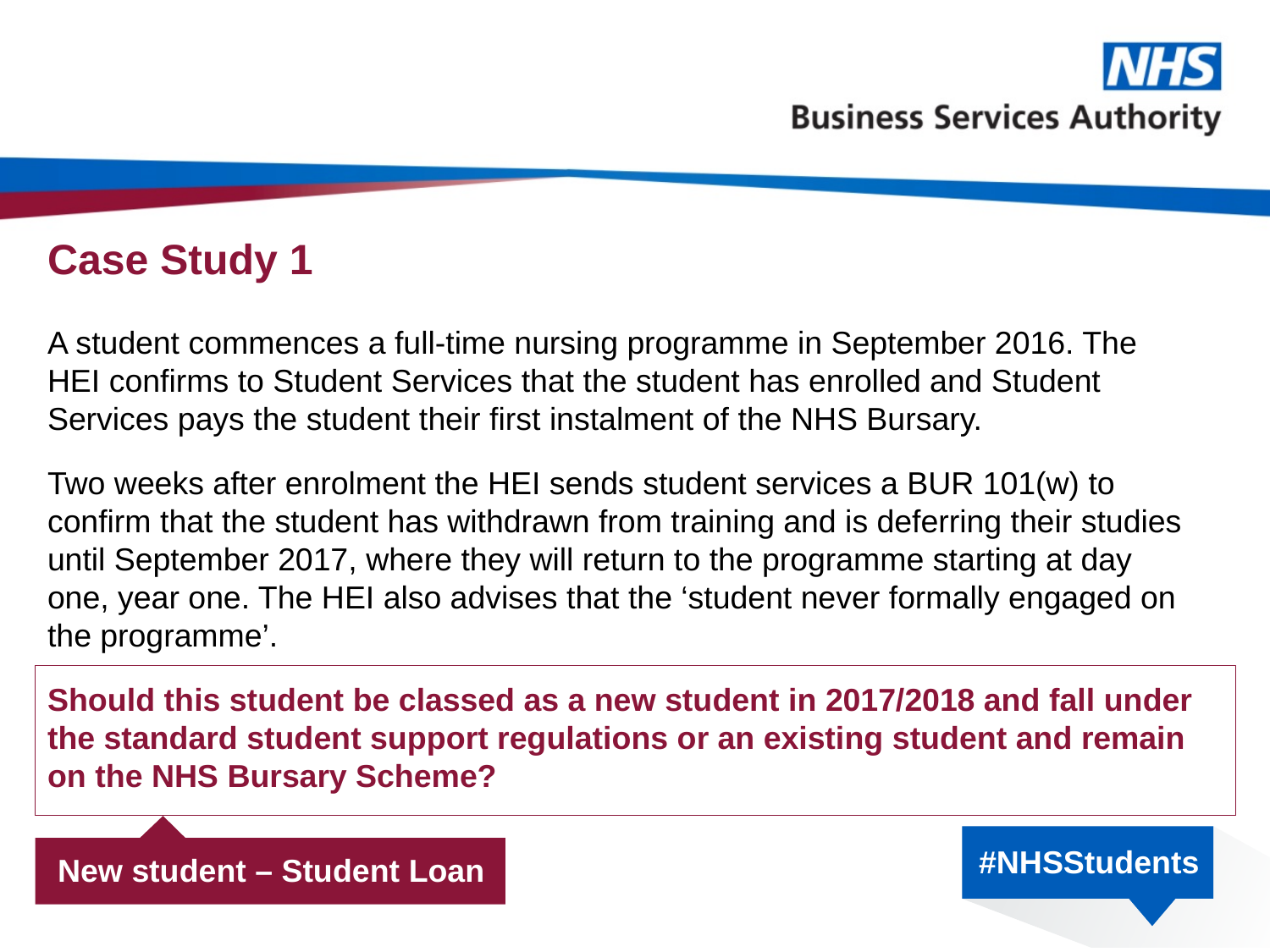

# Case Study 1
A student commences a full-time nursing programme in September 2016. The HEI confirms to Student Services that the student has enrolled and Student Services pays the student their first instalment of the NHS Bursary.

Two weeks after enrolment the HEI sends student services a BUR 101(w) to confirm that the student has withdrawn from training and is deferring their studies until September 2017, where they will return to the programme starting at day one, year one. The HEI also advises that the ‘student never formally engaged on the programme’.

Should this student be classed as a new student in 2017/2018 and fall under the standard student support regulations or an existing student and remain on the NHS Bursary Scheme?

New student – Student Loan